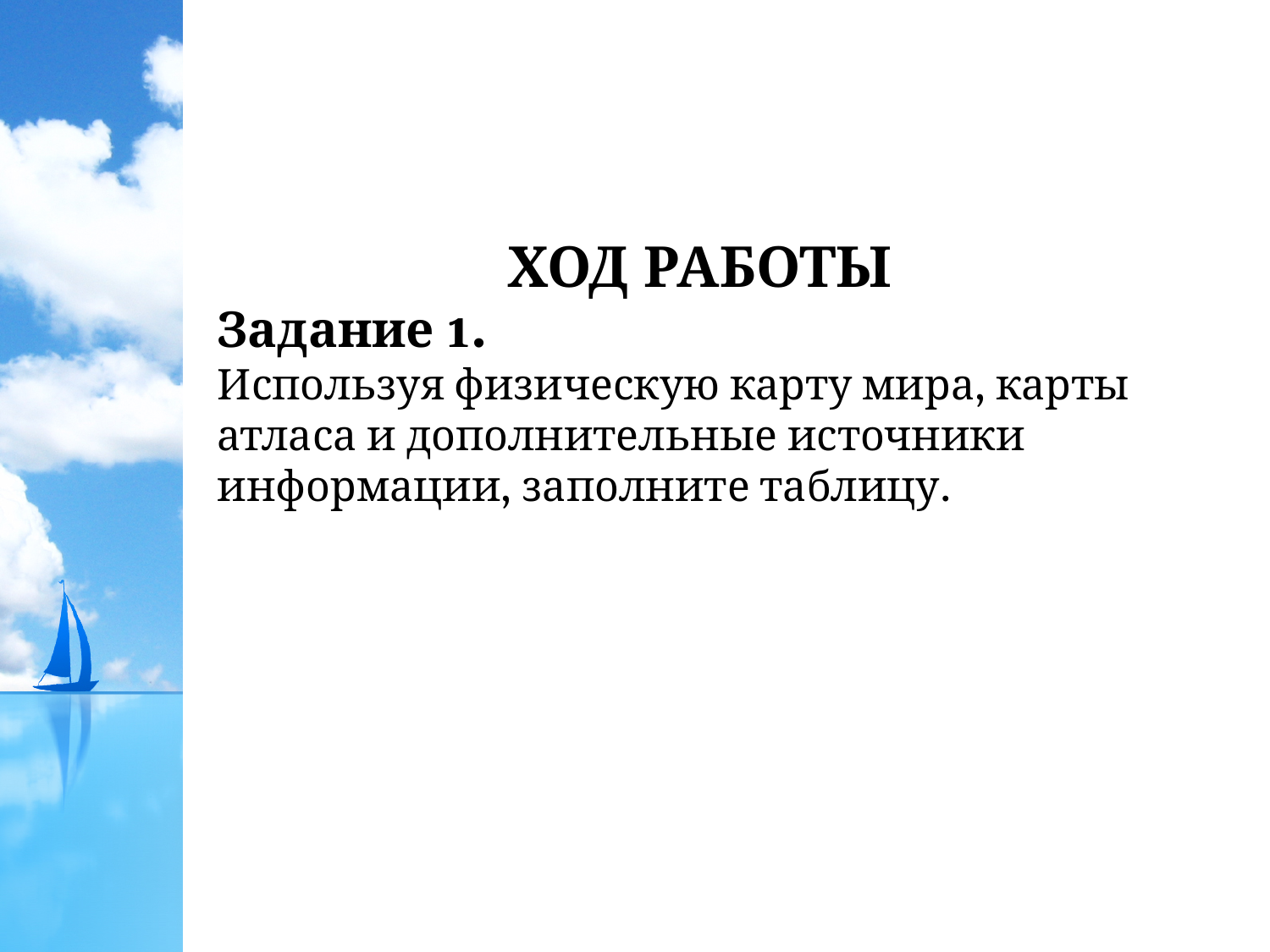

ХОД РАБОТЫ
Задание 1.
Используя физическую карту мира, карты атласа и дополнительные источники информации, заполните таблицу.